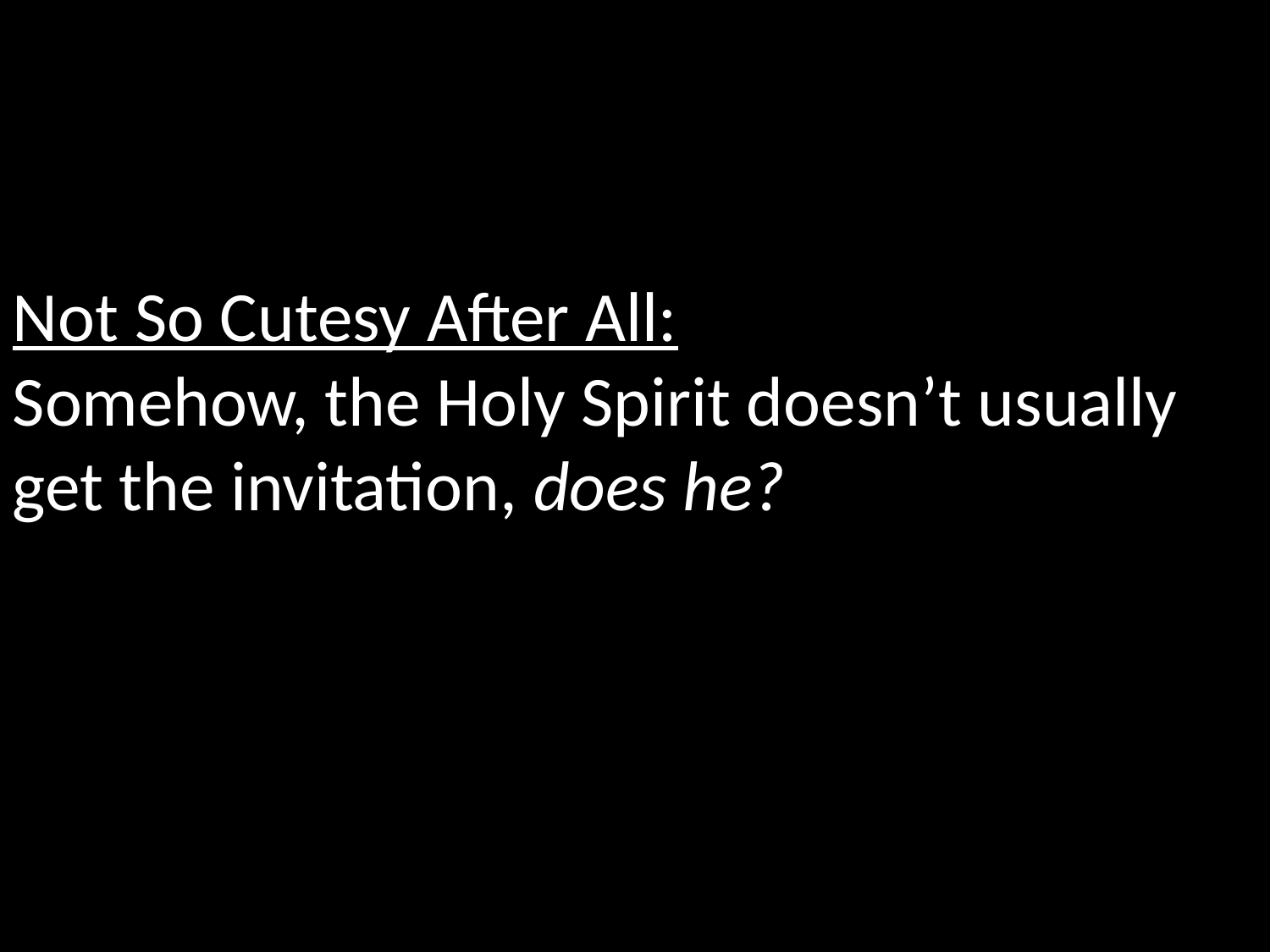

Not So Cutesy After All:
Somehow, the Holy Spirit doesn’t usually get the invitation, does he?